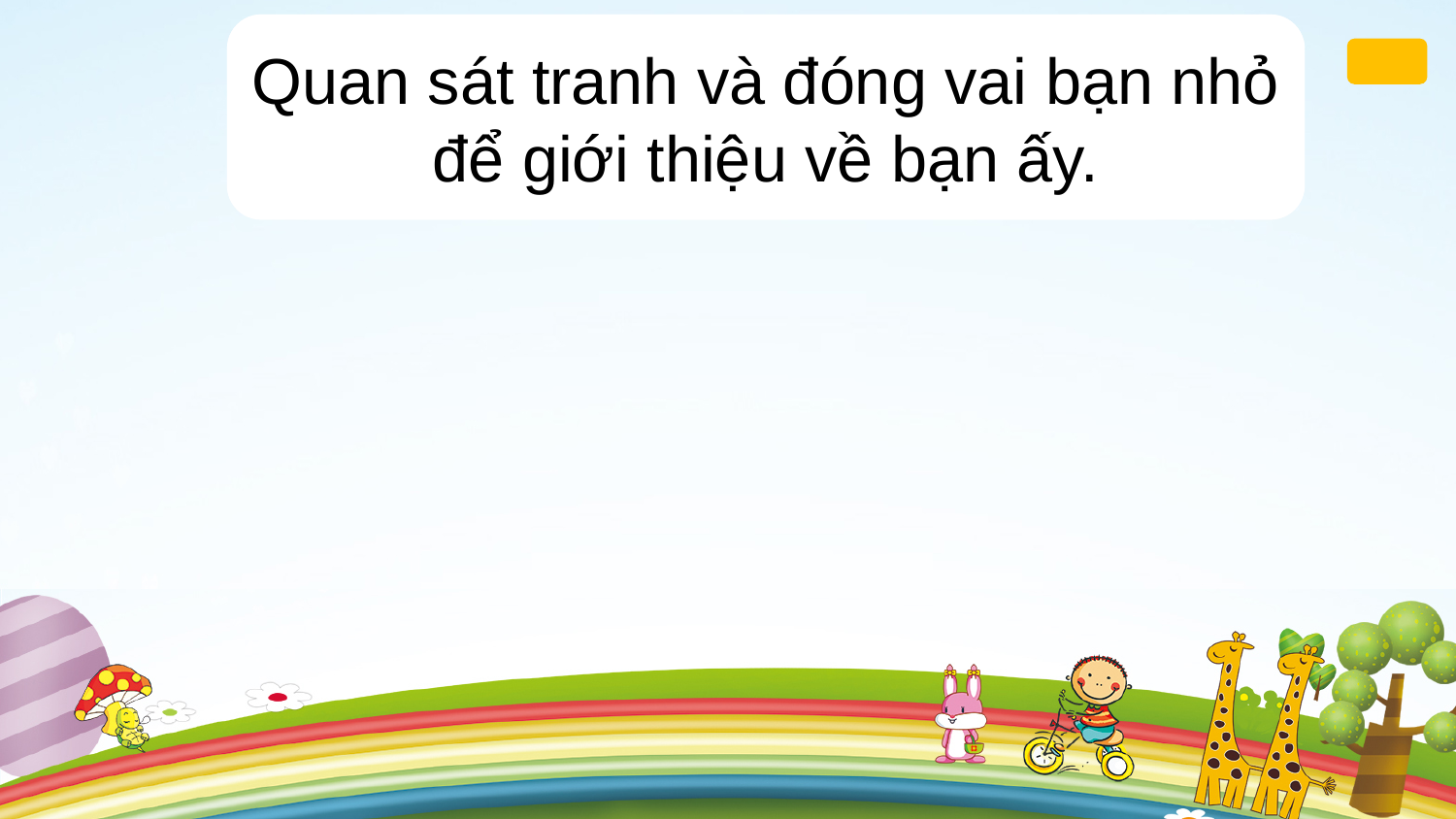

Quan sát tranh và đóng vai bạn nhỏ để giới thiệu về bạn ấy.